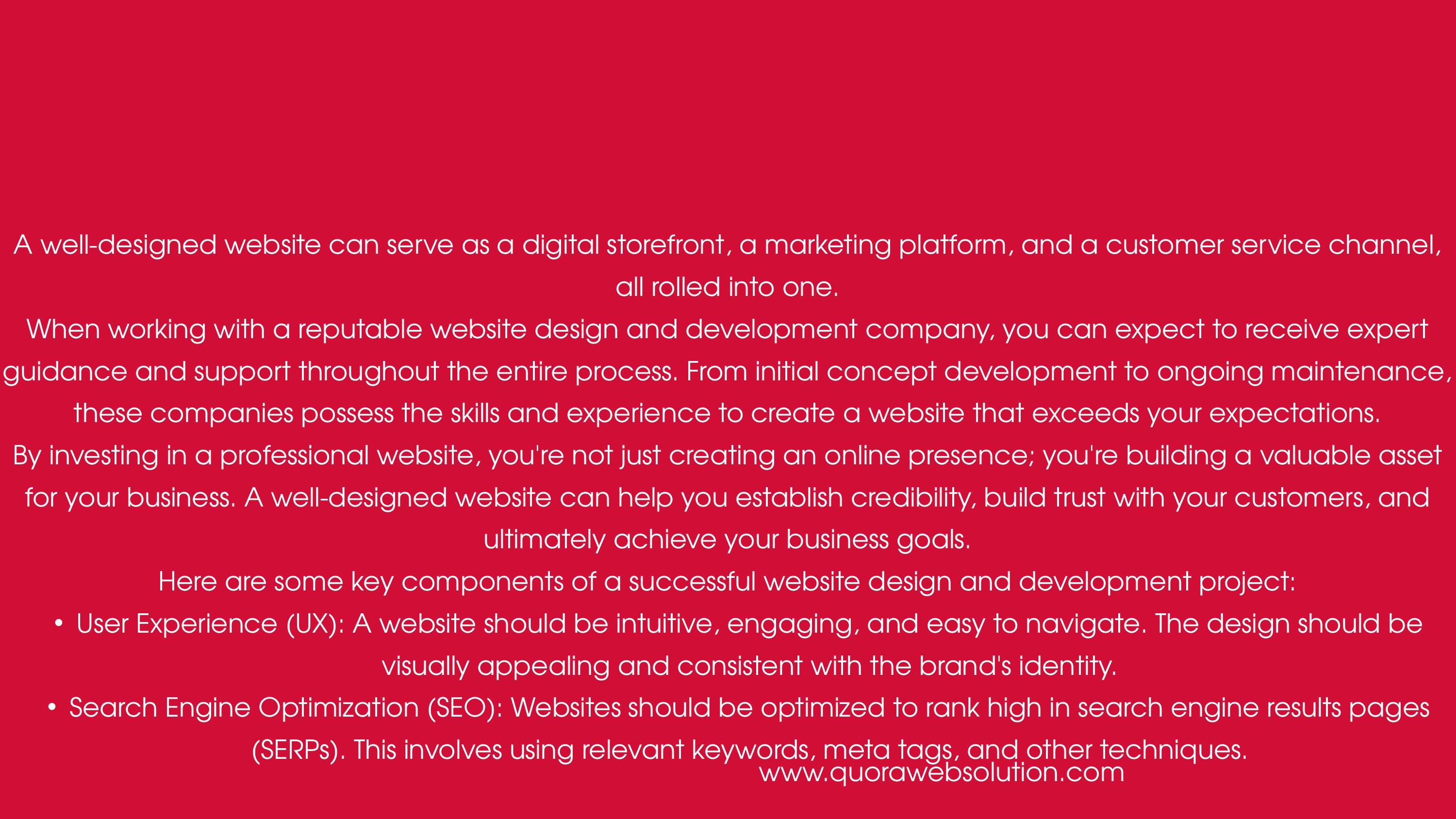

A well-designed website can serve as a digital storefront, a marketing platform, and a customer service channel, all rolled into one.
When working with a reputable website design and development company, you can expect to receive expert guidance and support throughout the entire process. From initial concept development to ongoing maintenance, these companies possess the skills and experience to create a website that exceeds your expectations.
By investing in a professional website, you're not just creating an online presence; you're building a valuable asset for your business. A well-designed website can help you establish credibility, build trust with your customers, and ultimately achieve your business goals.
Here are some key components of a successful website design and development project:
User Experience (UX): A website should be intuitive, engaging, and easy to navigate. The design should be visually appealing and consistent with the brand's identity.
Search Engine Optimization (SEO): Websites should be optimized to rank high in search engine results pages (SERPs). This involves using relevant keywords, meta tags, and other techniques.

www.quorawebsolution.com